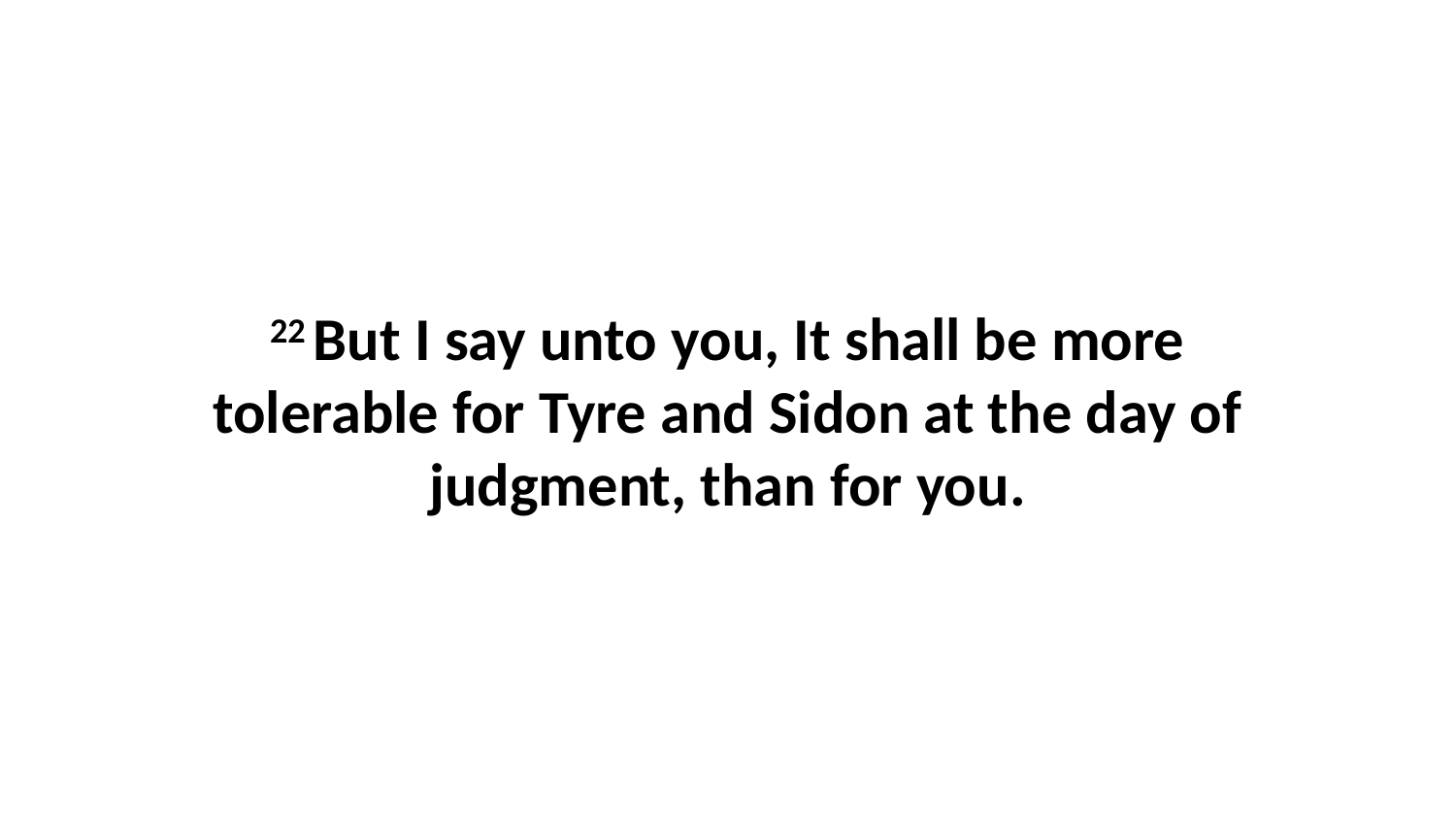

22 But I say unto you, It shall be more tolerable for Tyre and Sidon at the day of judgment, than for you.